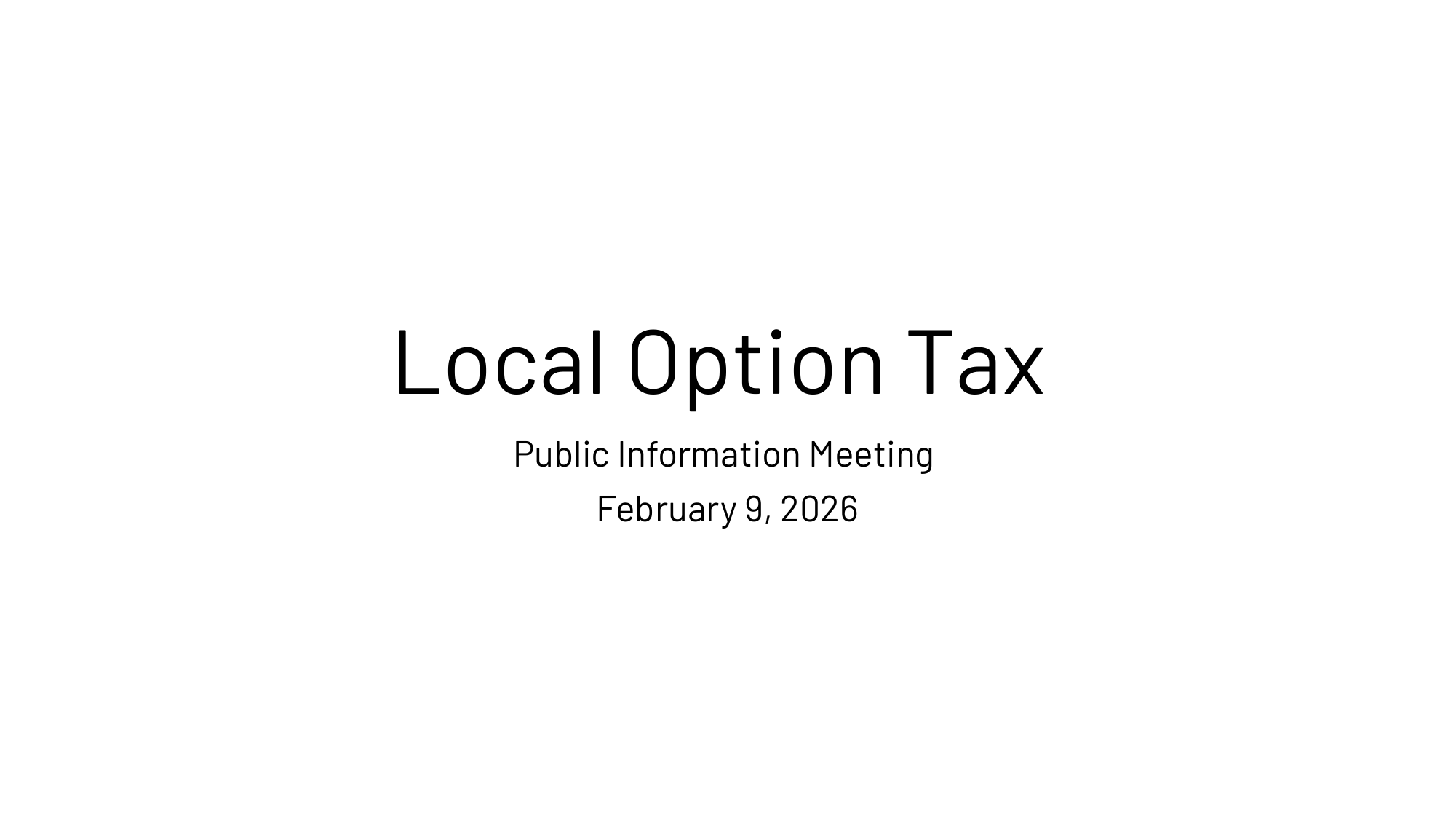

# Local Option Tax
Public Information Meeting
February 9, 2026